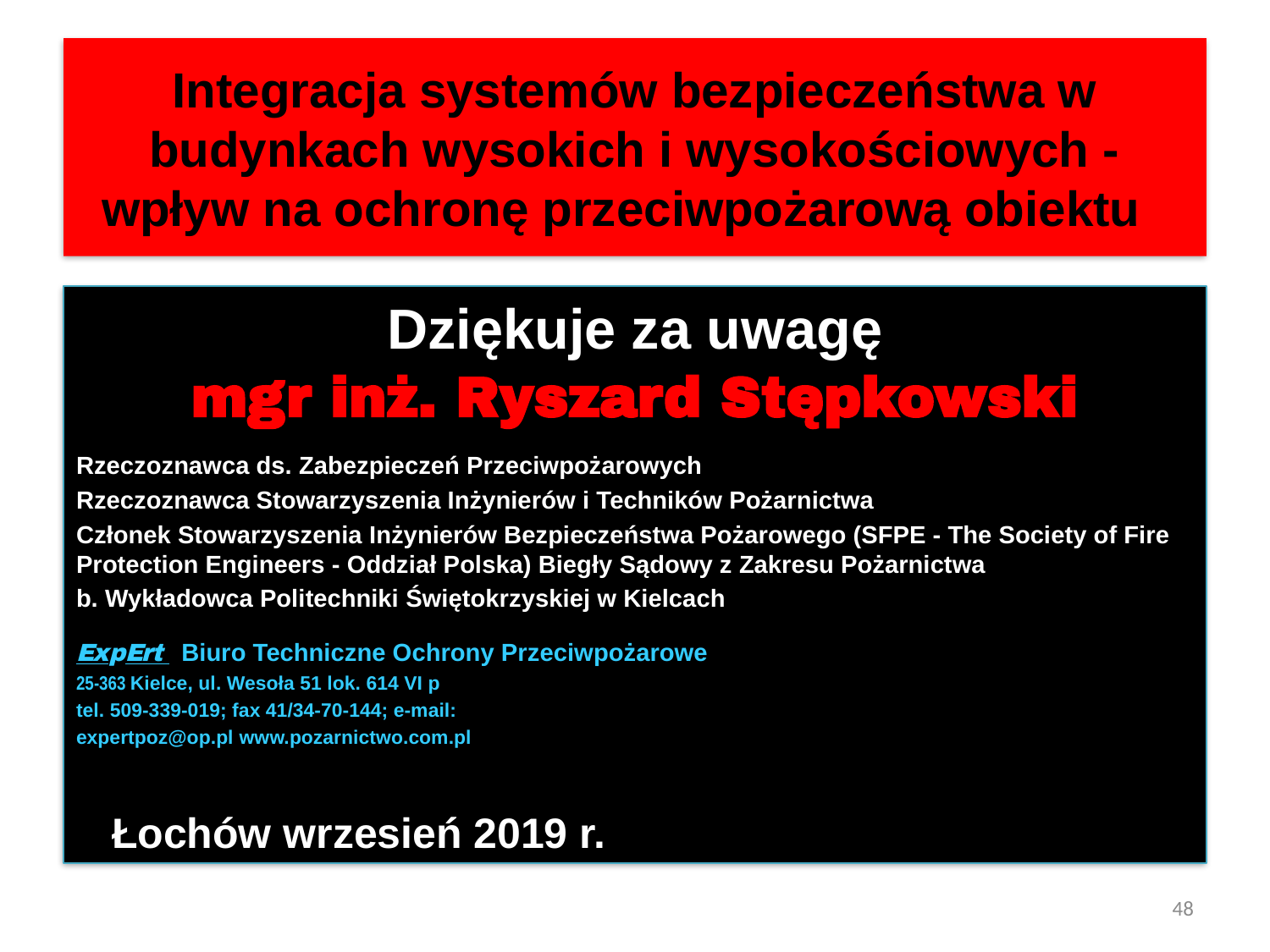

# Integracja systemów bezpieczeństwa w budynkach wysokich i wysokościowych - wpływ na ochronę przeciwpożarową obiektu

Dziękuje za uwagę
mgr inż. Ryszard Stępkowski

Rzeczoznawca ds. Zabezpieczeń Przeciwpożarowych
Rzeczoznawca Stowarzyszenia Inżynierów i Techników Pożarnictwa
Członek Stowarzyszenia Inżynierów Bezpieczeństwa Pożarowego (SFPE - The Society of Fire Protection Engineers - Oddział Polska) Biegły Sądowy z Zakresu Pożarnictwa
b. Wykładowca Politechniki Świętokrzyskiej w Kielcach

ExpErt   Biuro Techniczne Ochrony Przeciwpożarowe
25-363 Kielce, ul. Wesoła 51 lok. 614 VI p
tel. 509-339-019; fax 41/34-70-144; e-mail:
expertpoz@op.pl www.pozarnictwo.com.pl

Łochów wrzesień 2019 r.
48